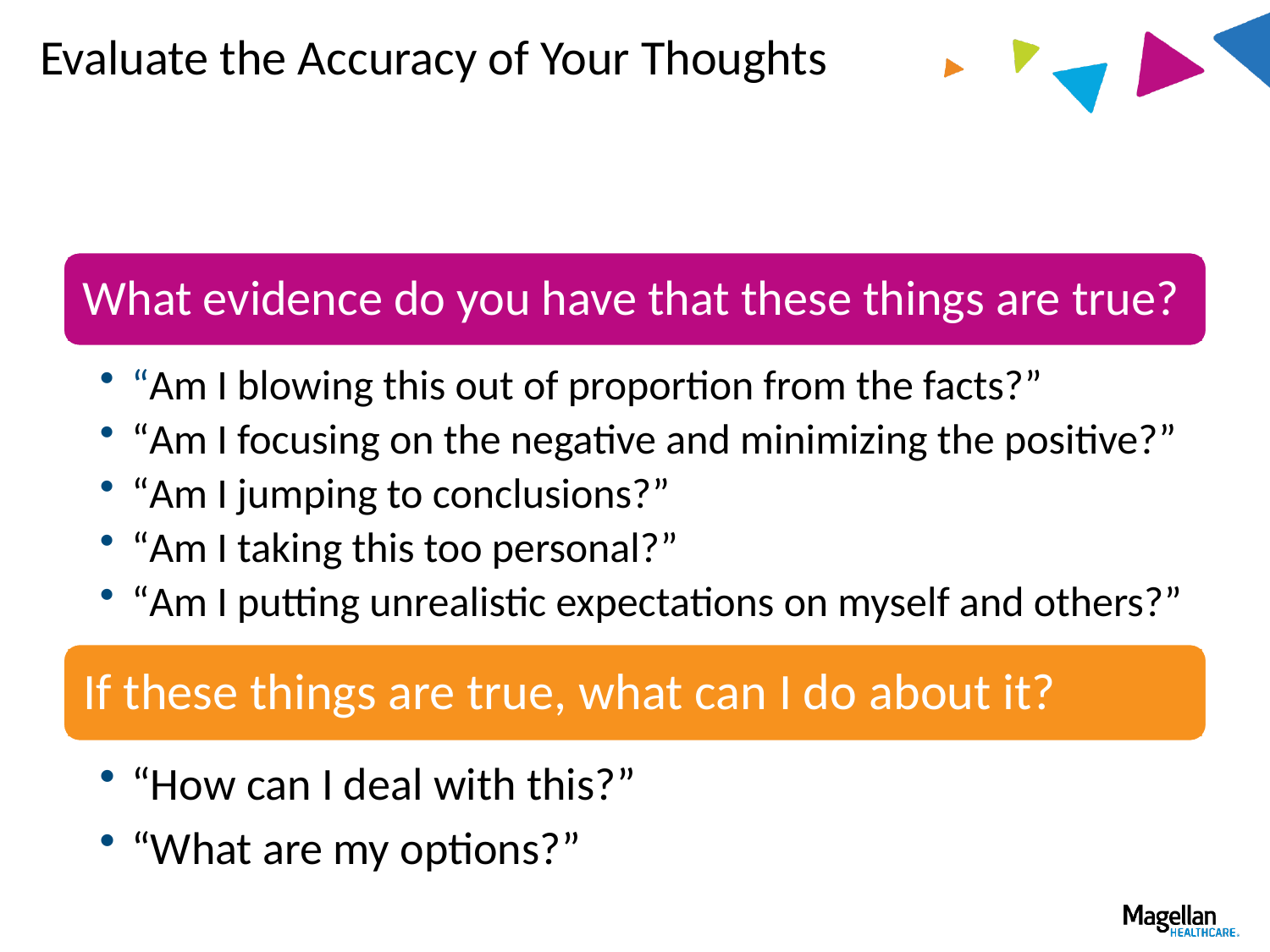

# Evaluate the Accuracy of Your Thoughts

What evidence do you have that these things are true?

“Am I blowing this out of proportion from the facts?”
“Am I focusing on the negative and minimizing the positive?”
“Am I jumping to conclusions?”
“Am I taking this too personal?”
“Am I putting unrealistic expectations on myself and others?”

If these things are true, what can I do about it?

“How can I deal with this?”
“What are my options?”

8